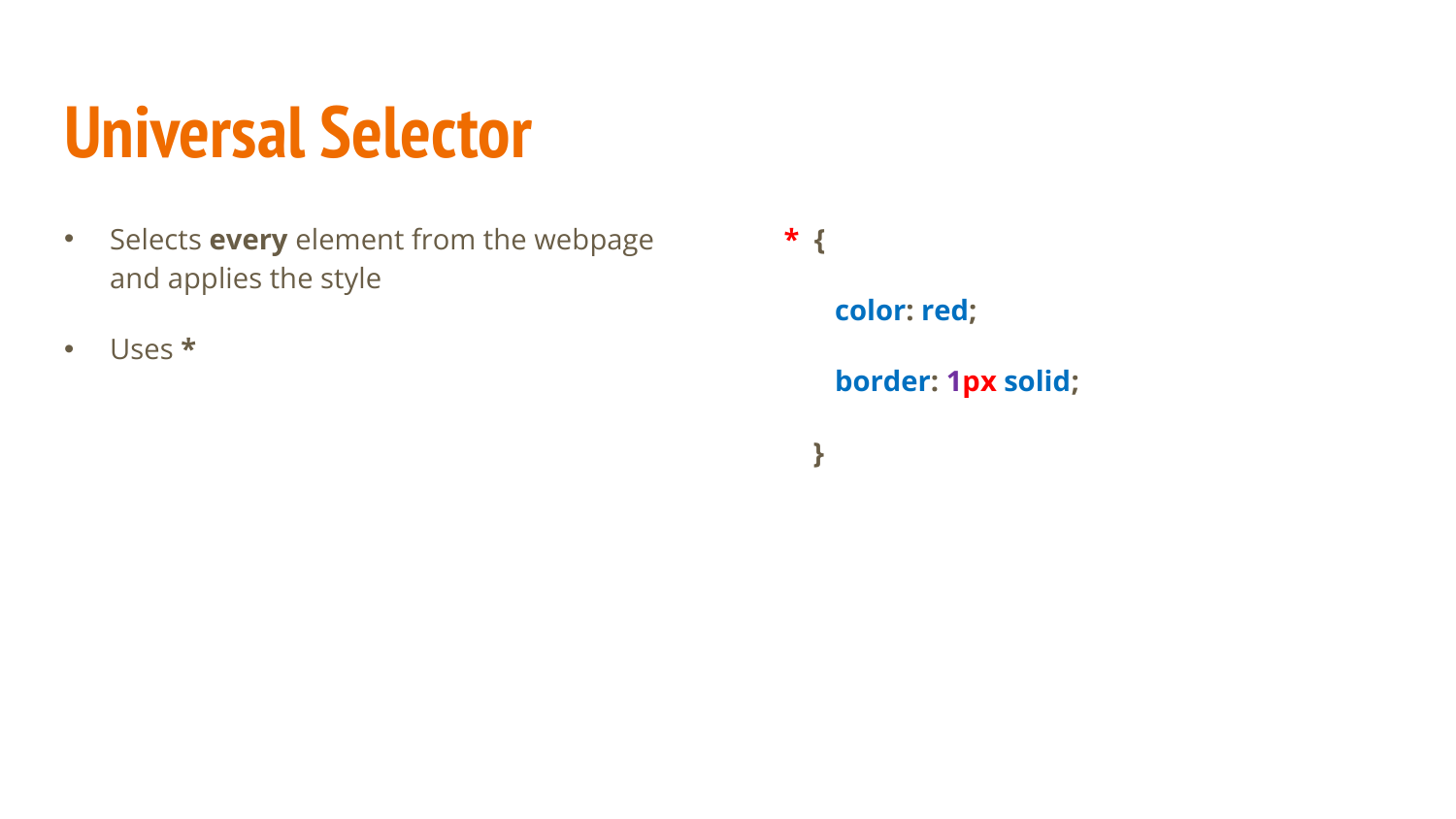

# Universal Selector
Selects every element from the webpage and applies the style
Uses *
*  {
       color: red;
       border: 1px solid;
    }